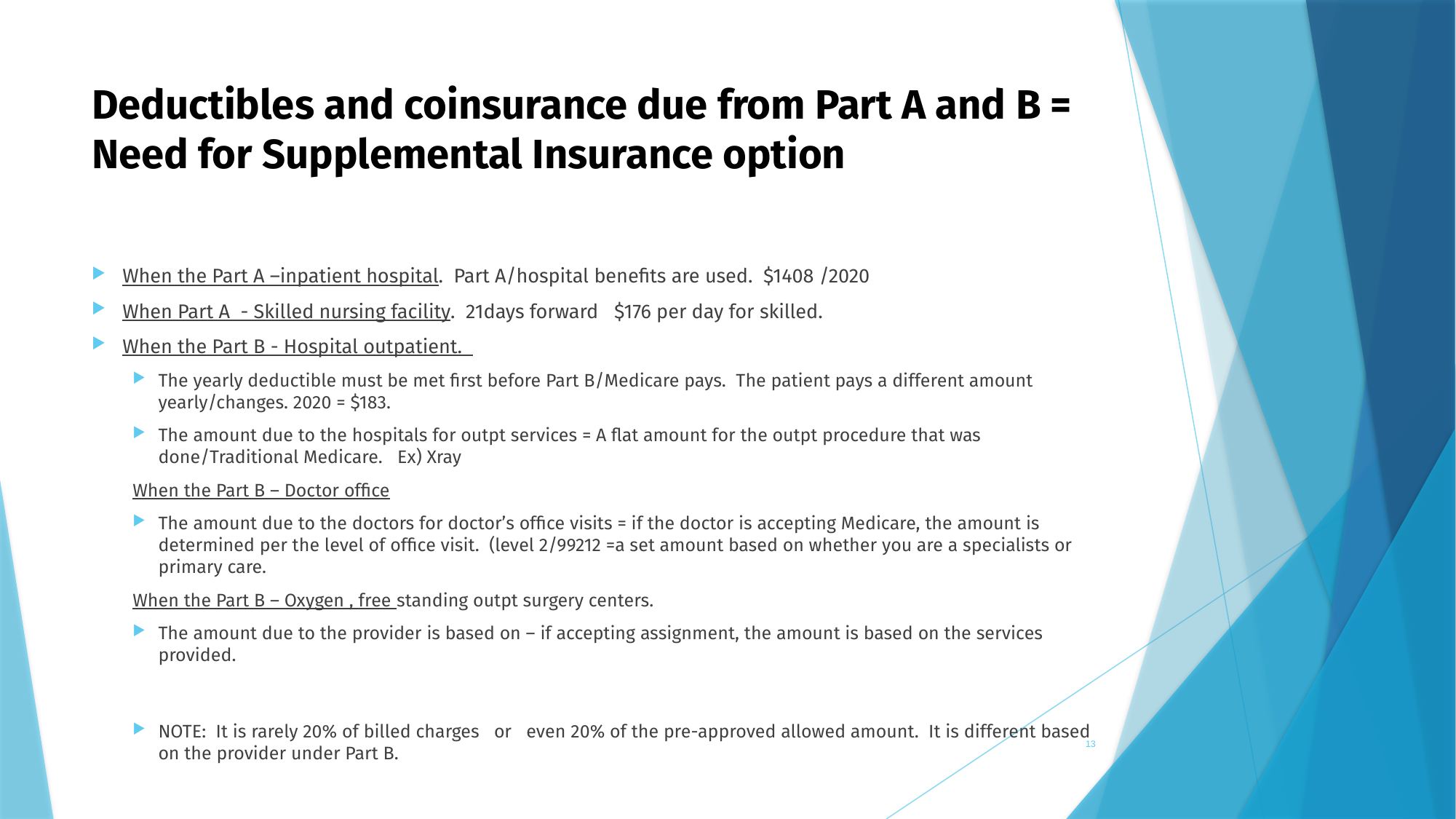

# Deductibles and coinsurance due from Part A and B = Need for Supplemental Insurance option
When the Part A –inpatient hospital.  Part A/hospital benefits are used.  $1408 /2020
When Part A  - Skilled nursing facility.  21days forward   $176 per day for skilled.
When the Part B - Hospital outpatient.
The yearly deductible must be met first before Part B/Medicare pays.  The patient pays a different amount yearly/changes. 2020 = $183.
The amount due to the hospitals for outpt services = A flat amount for the outpt procedure that was done/Traditional Medicare.   Ex) Xray
When the Part B – Doctor office
The amount due to the doctors for doctor’s office visits = if the doctor is accepting Medicare, the amount is determined per the level of office visit.  (level 2/99212 =a set amount based on whether you are a specialists or primary care.
When the Part B – Oxygen , free standing outpt surgery centers.
The amount due to the provider is based on – if accepting assignment, the amount is based on the services provided.

NOTE:  It is rarely 20% of billed charges   or   even 20% of the pre-approved allowed amount.  It is different based on the provider under Part B.

13